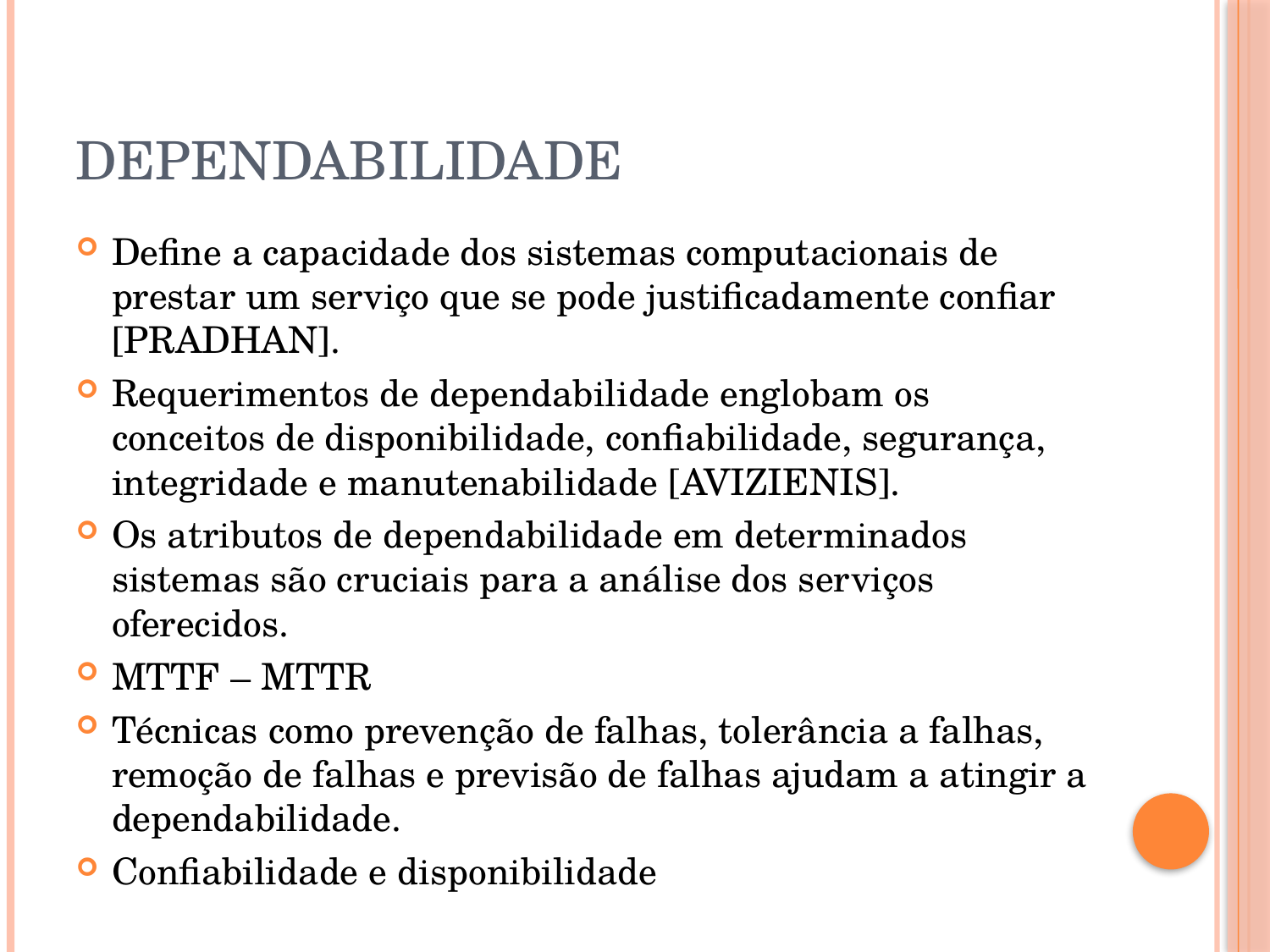

# Dependabilidade
Define a capacidade dos sistemas computacionais de prestar um serviço que se pode justificadamente confiar [PRADHAN].
Requerimentos de dependabilidade englobam os conceitos de disponibilidade, confiabilidade, segurança, integridade e manutenabilidade [AVIZIENIS].
Os atributos de dependabilidade em determinados sistemas são cruciais para a análise dos serviços oferecidos.
MTTF – MTTR
Técnicas como prevenção de falhas, tolerância a falhas, remoção de falhas e previsão de falhas ajudam a atingir a dependabilidade.
Confiabilidade e disponibilidade